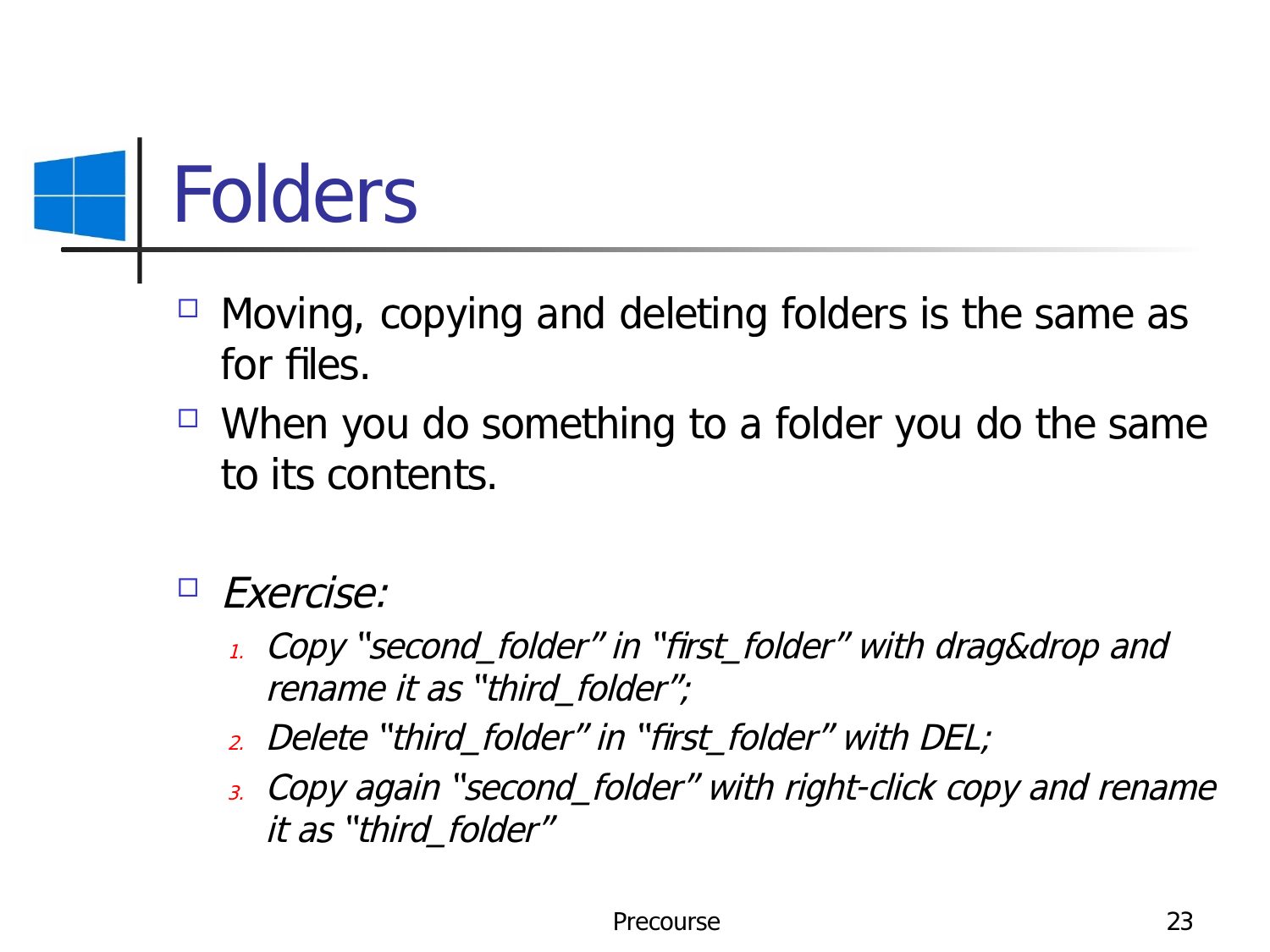

# Folders
Moving, copying and deleting folders is the same as for files.
When you do something to a folder you do the same to its contents.

Exercise:
Copy “second_folder” in “first_folder” with drag&drop and rename it as “third_folder”;
Delete “third_folder” in “first_folder” with DEL;
Copy again “second_folder” with right-click copy and rename it as “third_folder”
Precourse
23